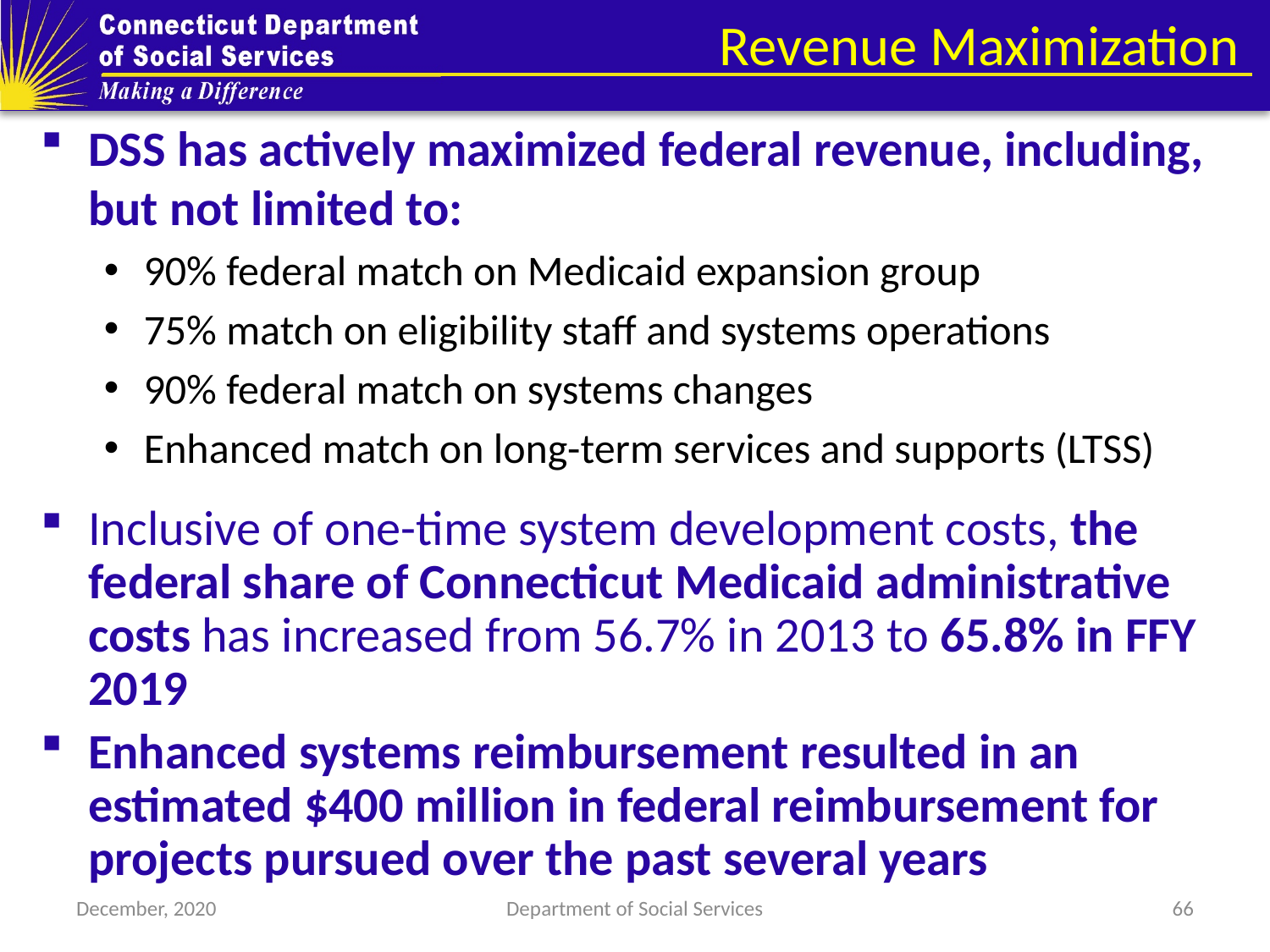

# Revenue Maximization
DSS has actively maximized federal revenue, including, but not limited to:
90% federal match on Medicaid expansion group
75% match on eligibility staff and systems operations
90% federal match on systems changes
Enhanced match on long-term services and supports (LTSS)
Inclusive of one-time system development costs, the federal share of Connecticut Medicaid administrative costs has increased from 56.7% in 2013 to 65.8% in FFY 2019
Enhanced systems reimbursement resulted in an estimated $400 million in federal reimbursement for projects pursued over the past several years

December, 2020
Department of Social Services
66